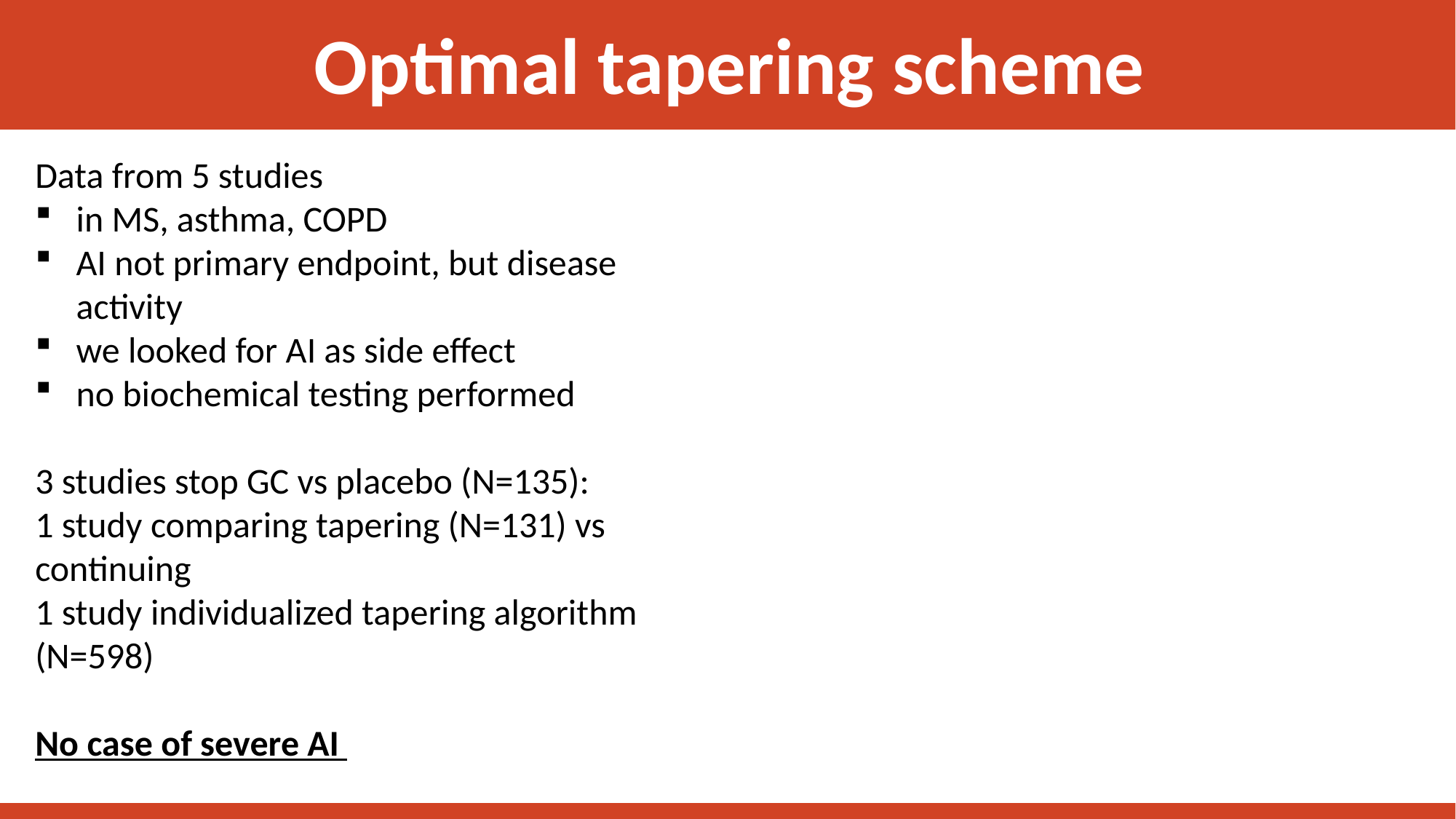

Optimal tapering scheme
Data from 5 studies
in MS, asthma, COPD
AI not primary endpoint, but disease activity
we looked for AI as side effect
no biochemical testing performed

3 studies stop GC vs placebo (N=135):
1 study comparing tapering (N=131) vs continuing
1 study individualized tapering algorithm (N=598)

No case of severe AI